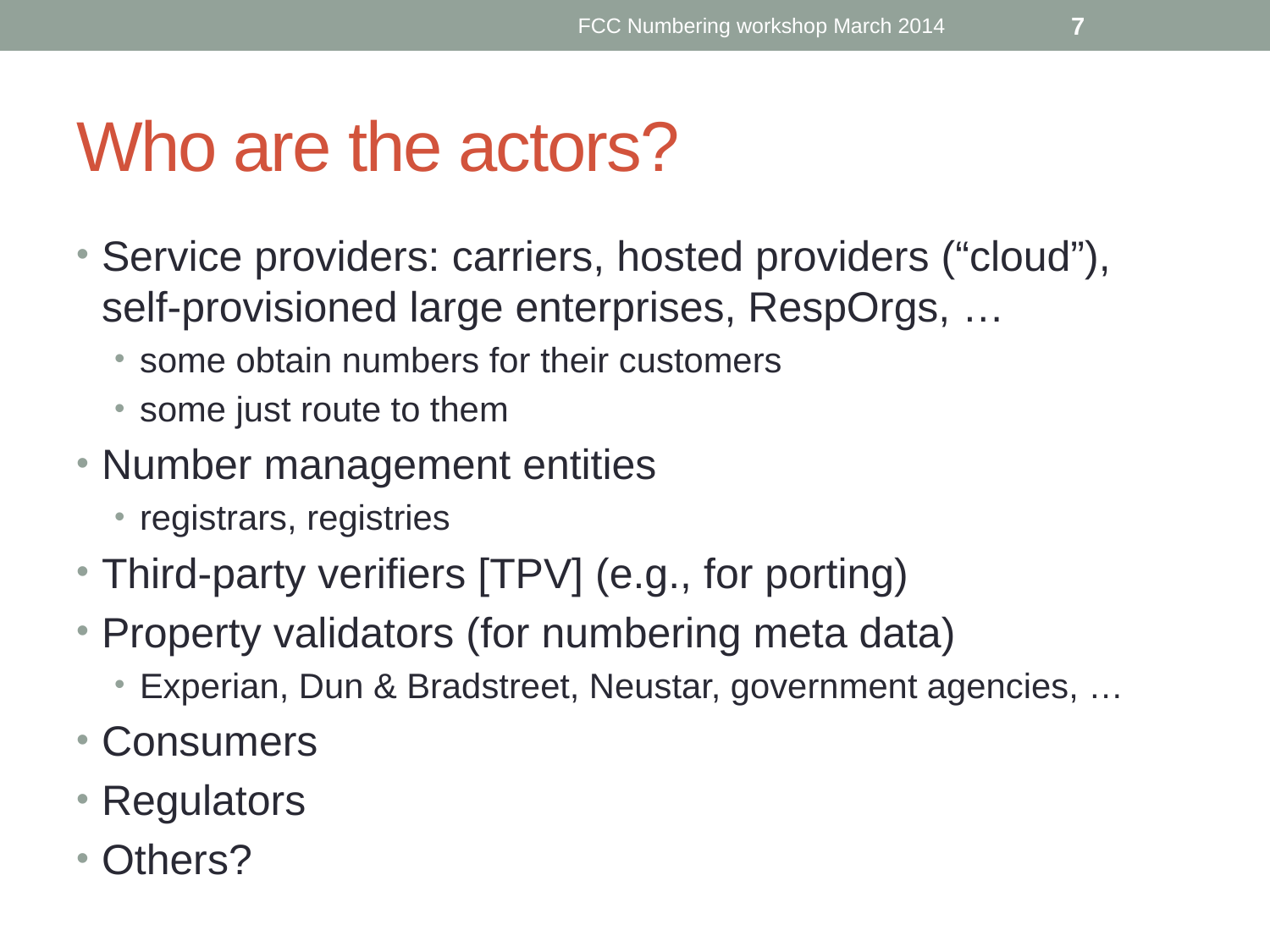

FCC Numbering workshop March 2014
7
# Who are the actors?
Service providers: carriers, hosted providers (“cloud”), self-provisioned large enterprises, RespOrgs, …
some obtain numbers for their customers
some just route to them
Number management entities
registrars, registries
Third-party verifiers [TPV] (e.g., for porting)
Property validators (for numbering meta data)
Experian, Dun & Bradstreet, Neustar, government agencies, …
Consumers
Regulators
Others?